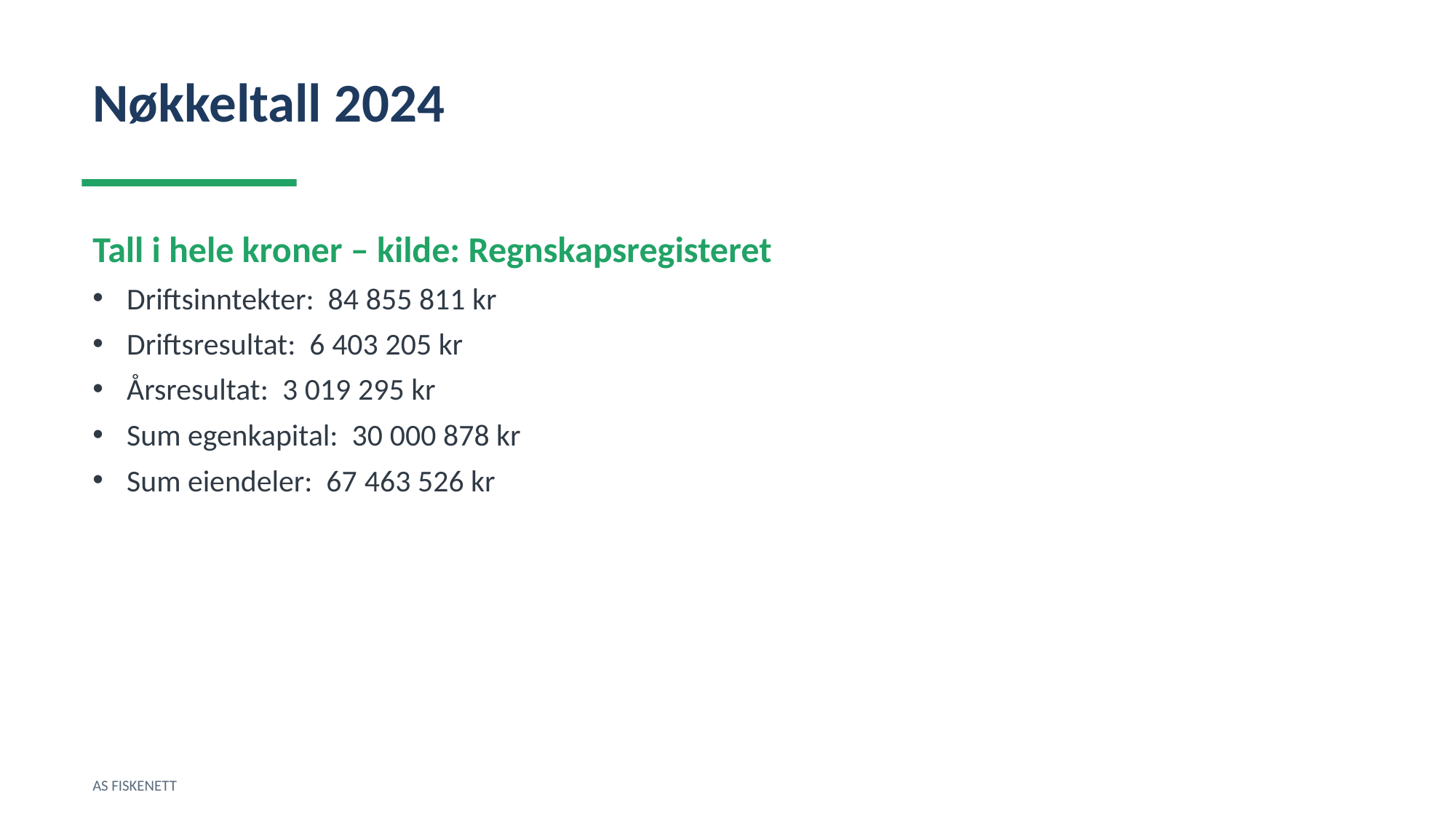

Nøkkeltall 2024

Tall i hele kroner – kilde: Regnskapsregisteret
Driftsinntekter:  84 855 811 kr
Driftsresultat:  6 403 205 kr
Årsresultat:  3 019 295 kr
Sum egenkapital:  30 000 878 kr
Sum eiendeler:  67 463 526 kr
AS FISKENETT